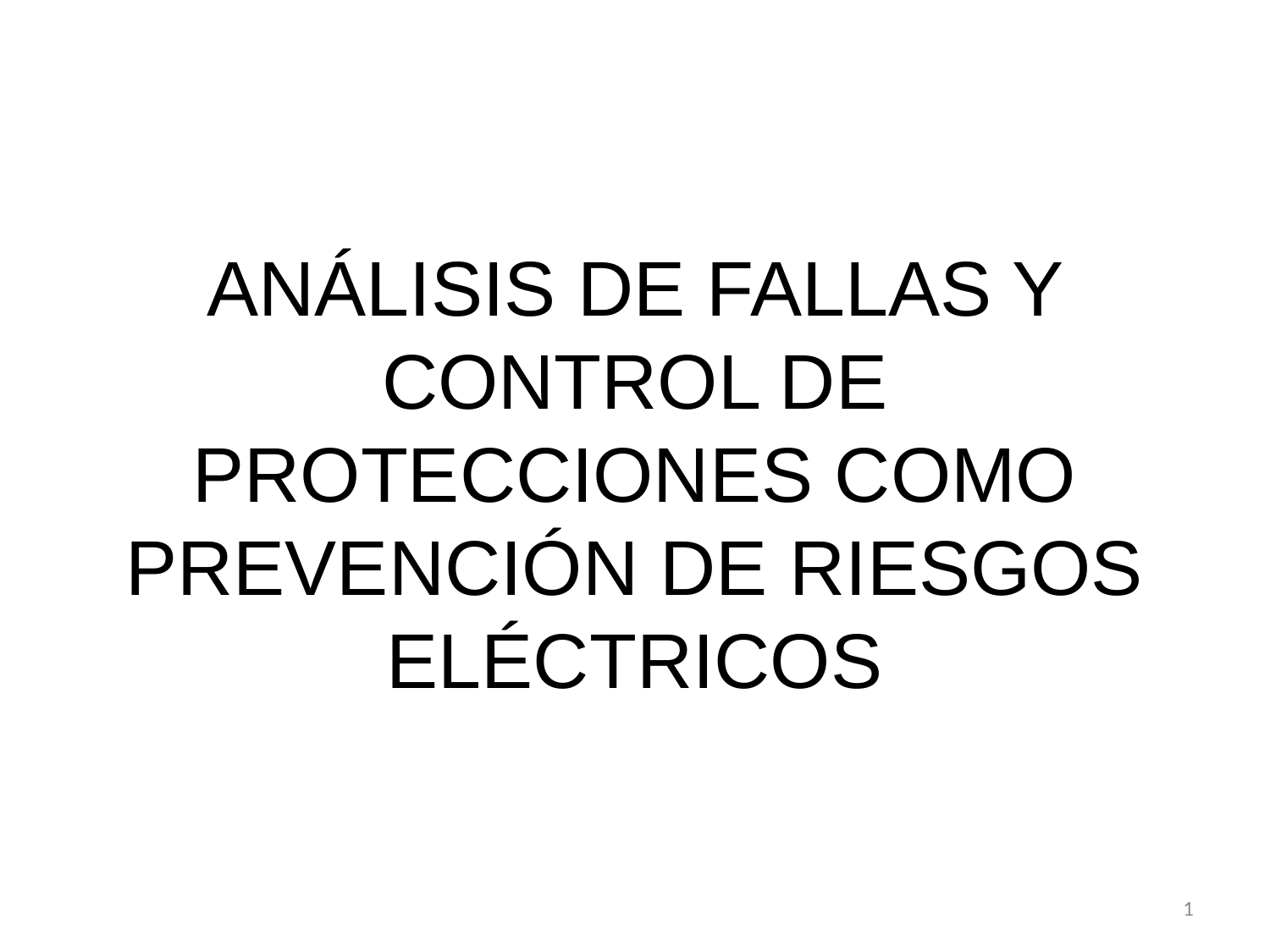

# ANÁLISIS DE FALLAS Y CONTROL DE PROTECCIONES COMO PREVENCIÓN DE RIESGOS ELÉCTRICOS
1